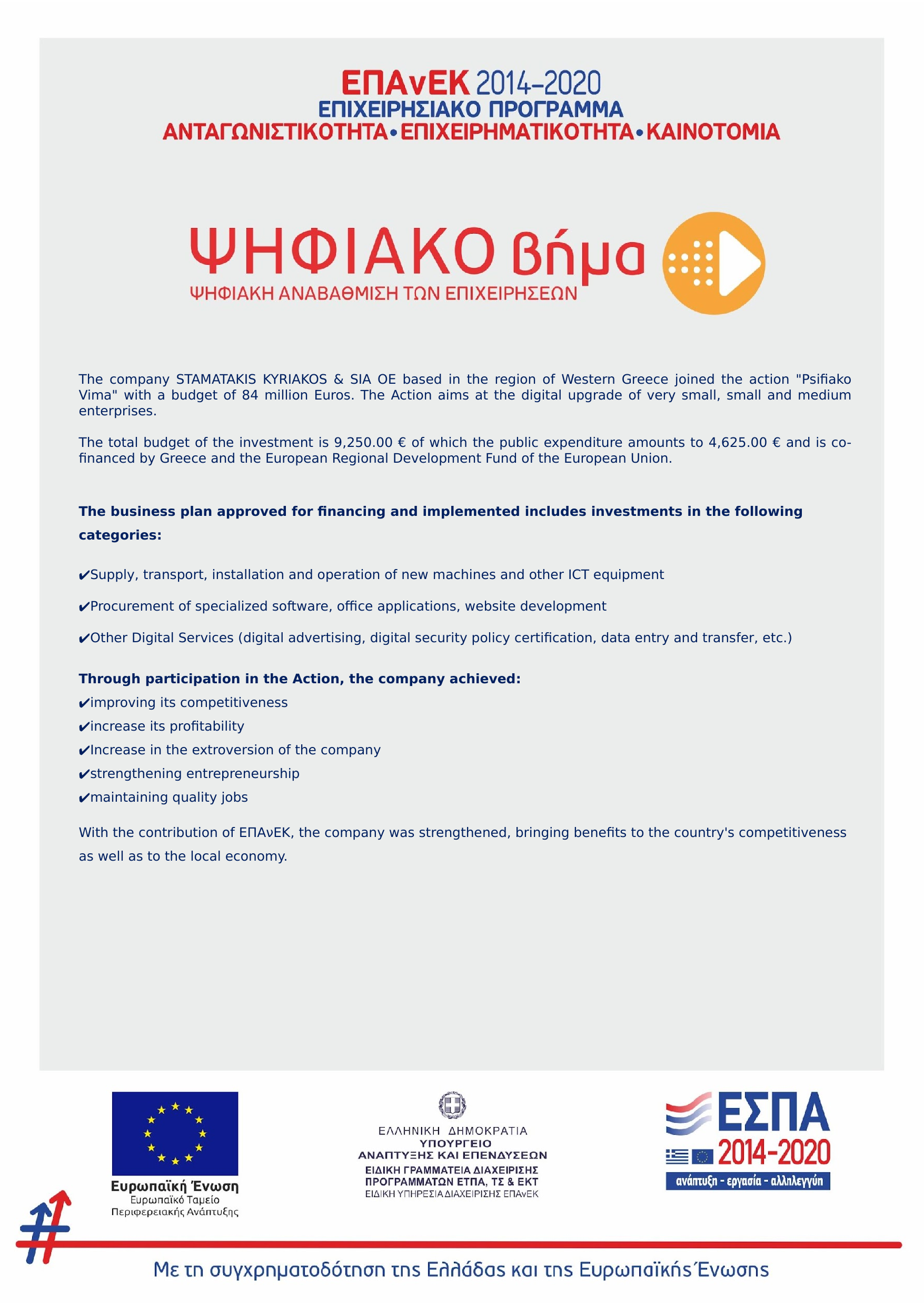

The company STAMATAKIS KYRIAKOS & SIA OE based in the region of Western Greece joined the action "Psifiako Vima" with a budget of 84 million Euros. The Action aims at the digital upgrade of very small, small and medium enterprises.

The total budget of the investment is 9,250.00 € of which the public expenditure amounts to 4,625.00 € and is co-financed by Greece and the European Regional Development Fund of the European Union.
The business plan approved for financing and implemented includes investments in the following categories:

Supply, transport, installation and operation of new machines and other ICT equipment

Procurement of specialized software, office applications, website development

Other Digital Services (digital advertising, digital security policy certification, data entry and transfer, etc.)

Through participation in the Action, the company achieved:
improving its competitiveness
increase its profitability
Increase in the extroversion of the company
strengthening entrepreneurship
maintaining quality jobs

With the contribution of ΕΠΑνΕΚ, the company was strengthened, bringing benefits to the country's competitiveness as well as to the local economy.